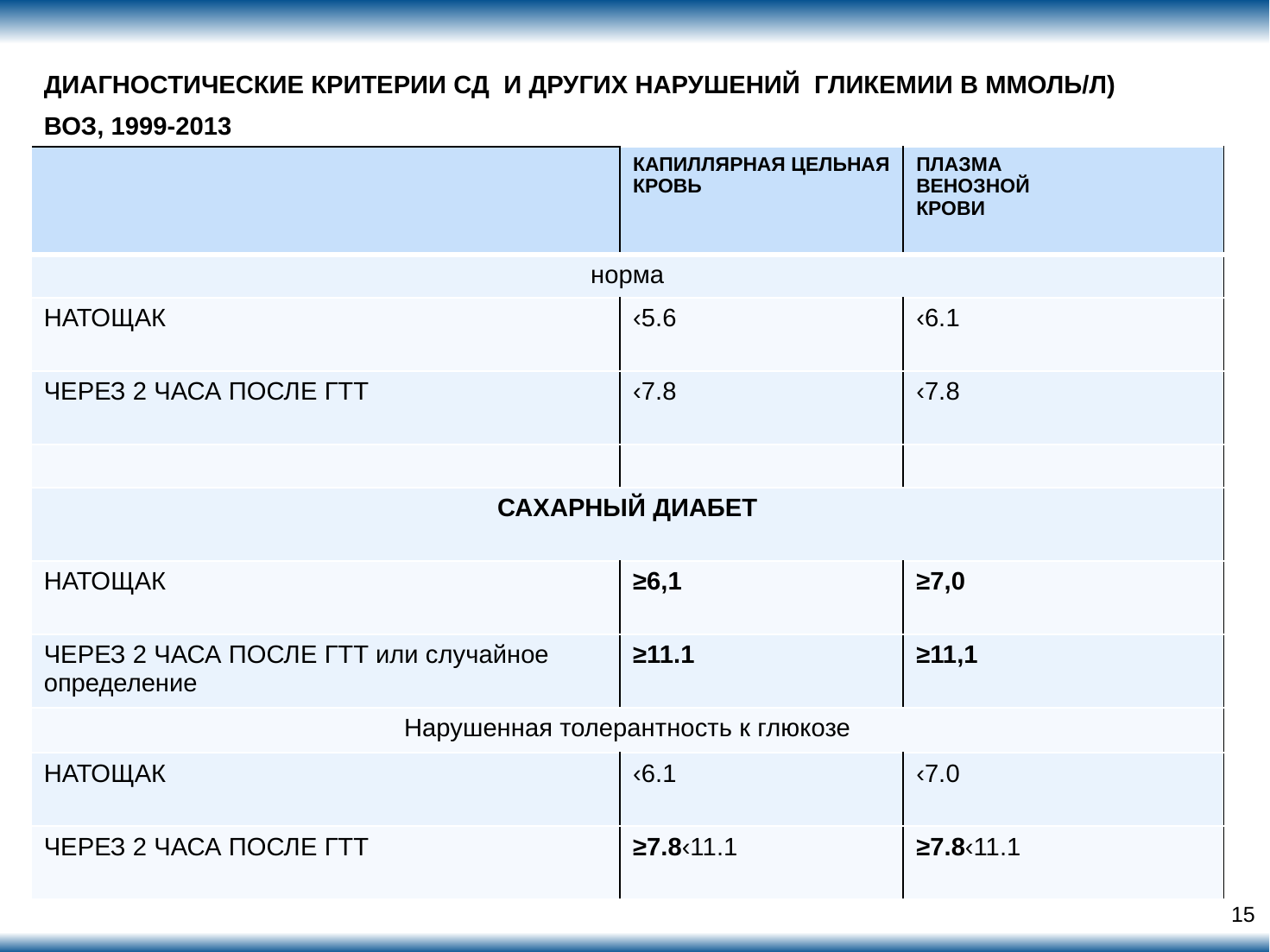

ДИАГНОСТИЧЕСКИЕ КРИТЕРИИ СД  И ДРУГИХ НАРУШЕНИЙ  ГЛИКЕМИИ В ММОЛЬ/Л)
ВОЗ, 1999-2013

|  | КАПИЛЛЯРНАЯ ЦЕЛЬНАЯ КРОВЬ | ПЛАЗМА ВЕНОЗНОЙ КРОВИ |
| --- | --- | --- |
| норма |  |  |
| НАТОЩАК | ‹5.6 | ‹6.1 |
| ЧЕРЕЗ 2 ЧАСА ПОСЛЕ ГТТ | ‹7.8 | ‹7.8 |
|  |  |  |
| САХАРНЫЙ ДИАБЕТ |  |  |
| НАТОЩАК | ≥6,1 | ≥7,0 |
| ЧЕРЕЗ 2 ЧАСА ПОСЛЕ ГТТ или случайное определение | ≥11.1 | ≥11,1 |
| Нарушенная толерантность к глюкозе |  |  |
| НАТОЩАК | ‹6.1 | ‹7.0 |
| ЧЕРЕЗ 2 ЧАСА ПОСЛЕ ГТТ | ≥7.8‹11.1 | ≥7.8‹11.1 |
15